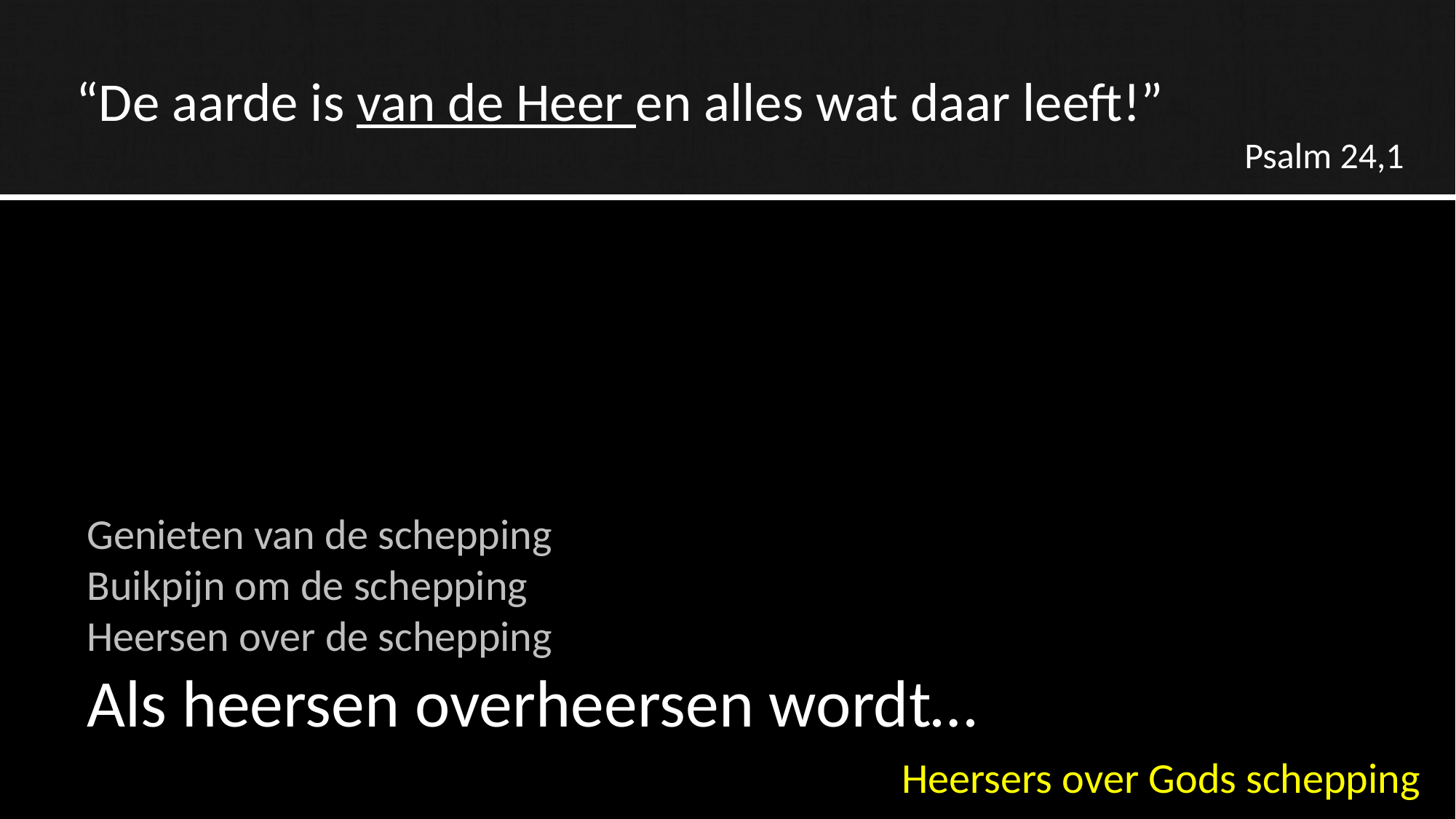

“De aarde is van de Heer en alles wat daar leeft!”
Psalm 24,1
Genieten van de schepping
Buikpijn om de schepping
Heersen over de schepping
Als heersen overheersen wordt…
Heersers over Gods schepping